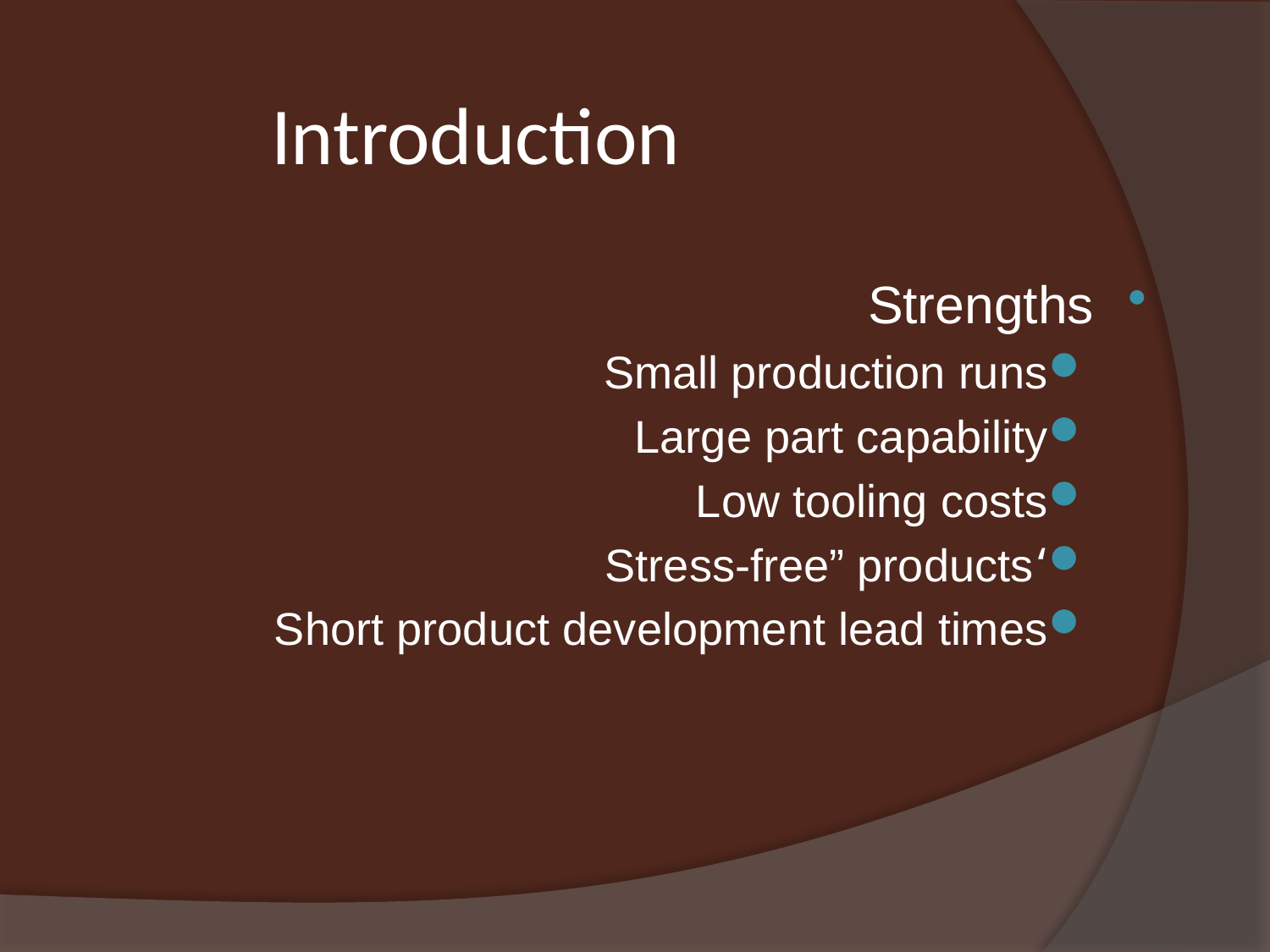

# Introduction
Strengths
Small production runs
Large part capability
Low tooling costs
‘Stress-free” products
Short product development lead times